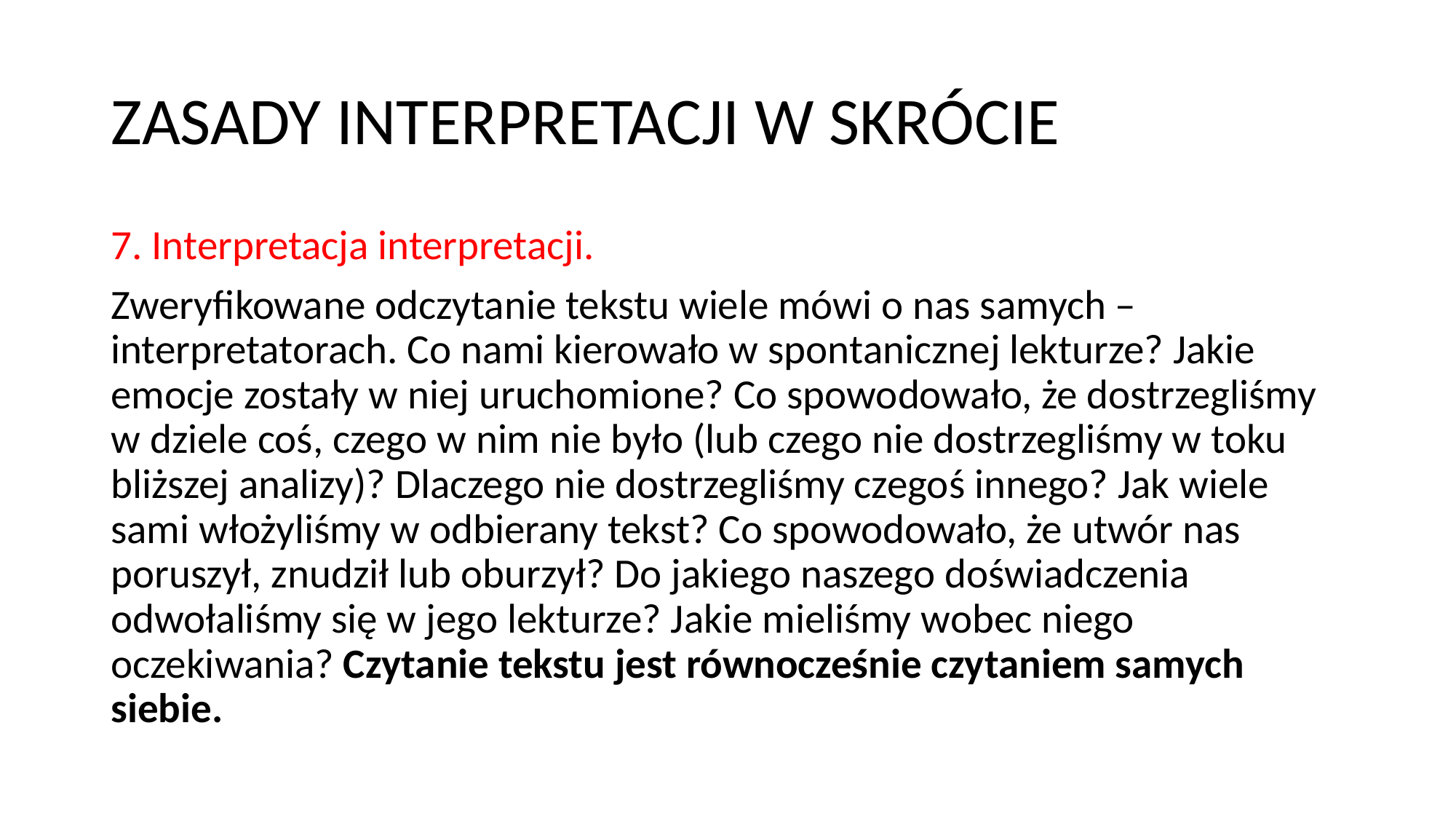

# ZASADY INTERPRETACJI W SKRÓCIE
7. Interpretacja interpretacji.
Zweryfikowane odczytanie tekstu wiele mówi o nas samych – interpretatorach. Co nami kierowało w spontanicznej lekturze? Jakie emocje zostały w niej uruchomione? Co spowodowało, że dostrzegliśmy w dziele coś, czego w nim nie było (lub czego nie dostrzegliśmy w toku bliższej analizy)? Dlaczego nie dostrzegliśmy czegoś innego? Jak wiele sami włożyliśmy w odbierany tekst? Co spowodowało, że utwór nas poruszył, znudził lub oburzył? Do jakiego naszego doświadczenia odwołaliśmy się w jego lekturze? Jakie mieliśmy wobec niego oczekiwania? Czytanie tekstu jest równocześnie czytaniem samych siebie.